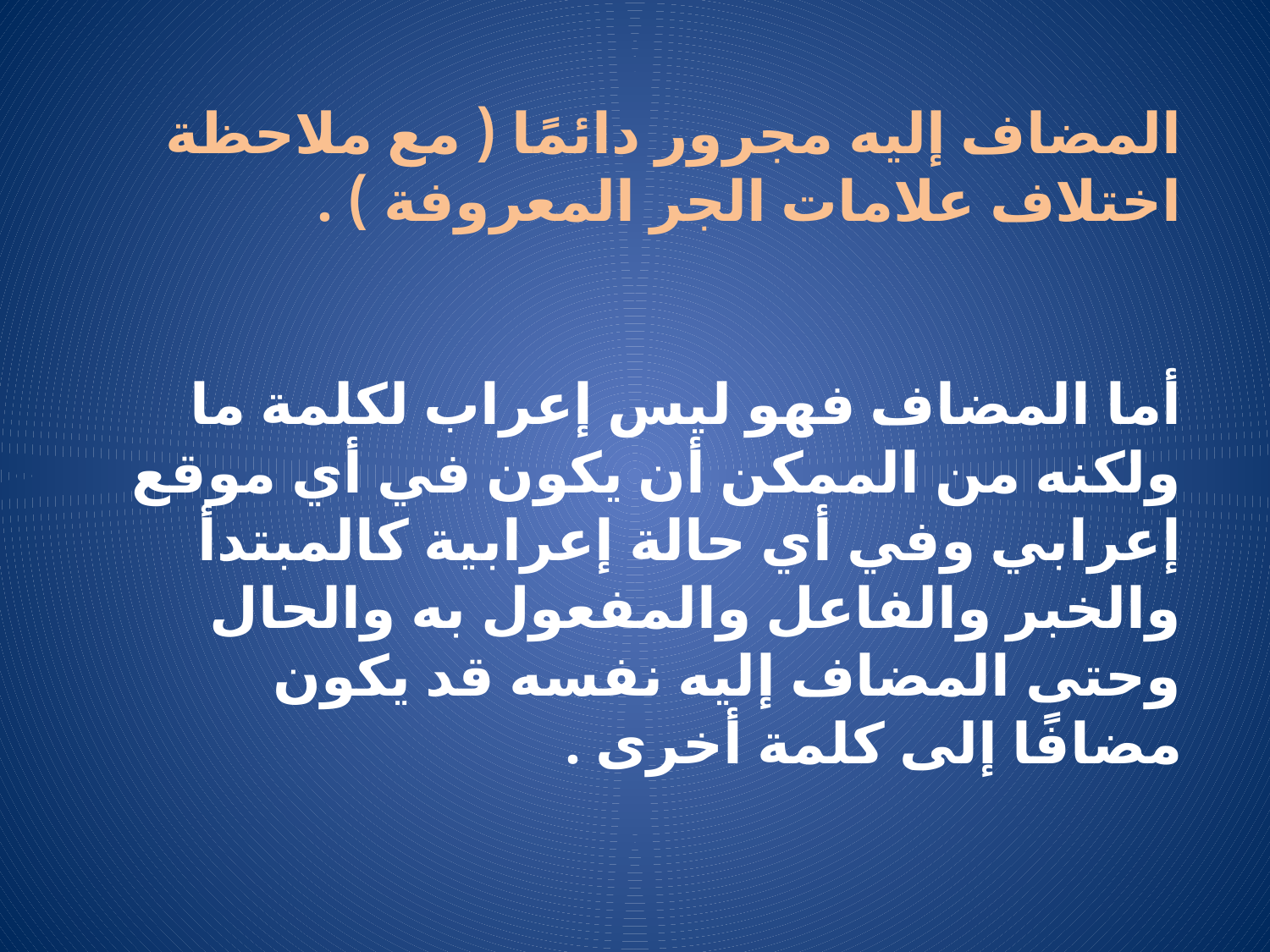

# المضاف إليه مجرور دائمًا ( مع ملاحظة اختلاف علامات الجر المعروفة ) . أما المضاف فهو ليس إعراب لكلمة ما ولكنه من الممكن أن يكون في أي موقع إعرابي وفي أي حالة إعرابية كالمبتدأ والخبر والفاعل والمفعول به والحال وحتى المضاف إليه نفسه قد يكون مضافًا إلى كلمة أخرى .